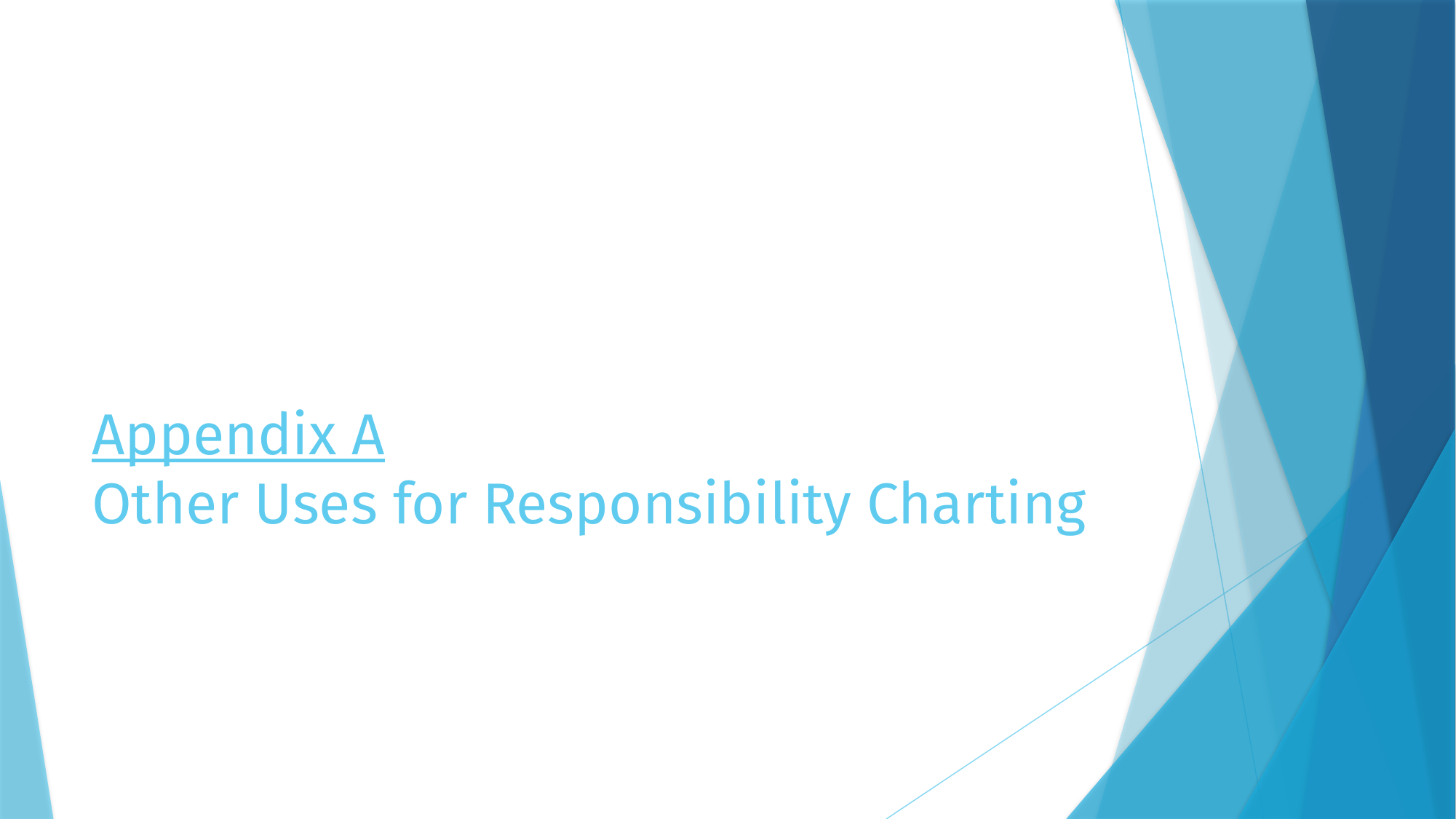

# Appendix A Other Uses for Responsibility Charting